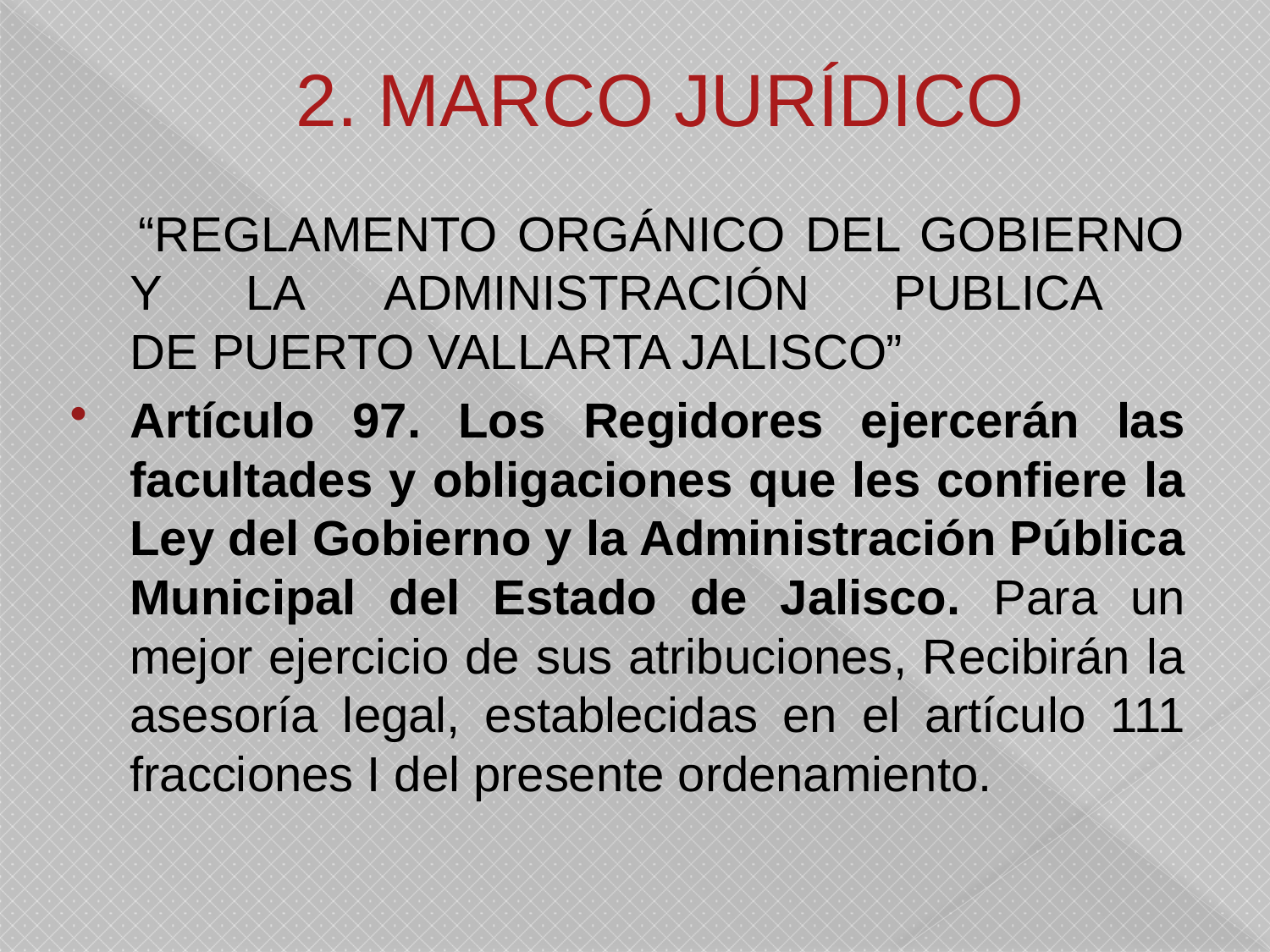

# 2. MARCO JURÍDICO
   “REGLAMENTO ORGÁNICO DEL GOBIERNO Y LA ADMINISTRACIÓN PUBLICA
DE PUERTO VALLARTA JALISCO”
Artículo 97. Los Regidores ejercerán las facultades y obligaciones que les confiere la Ley del Gobierno y la Administración Pública Municipal del Estado de Jalisco. Para un mejor ejercicio de sus atribuciones, Recibirán la asesoría legal, establecidas en el artículo 111 fracciones I del presente ordenamiento.